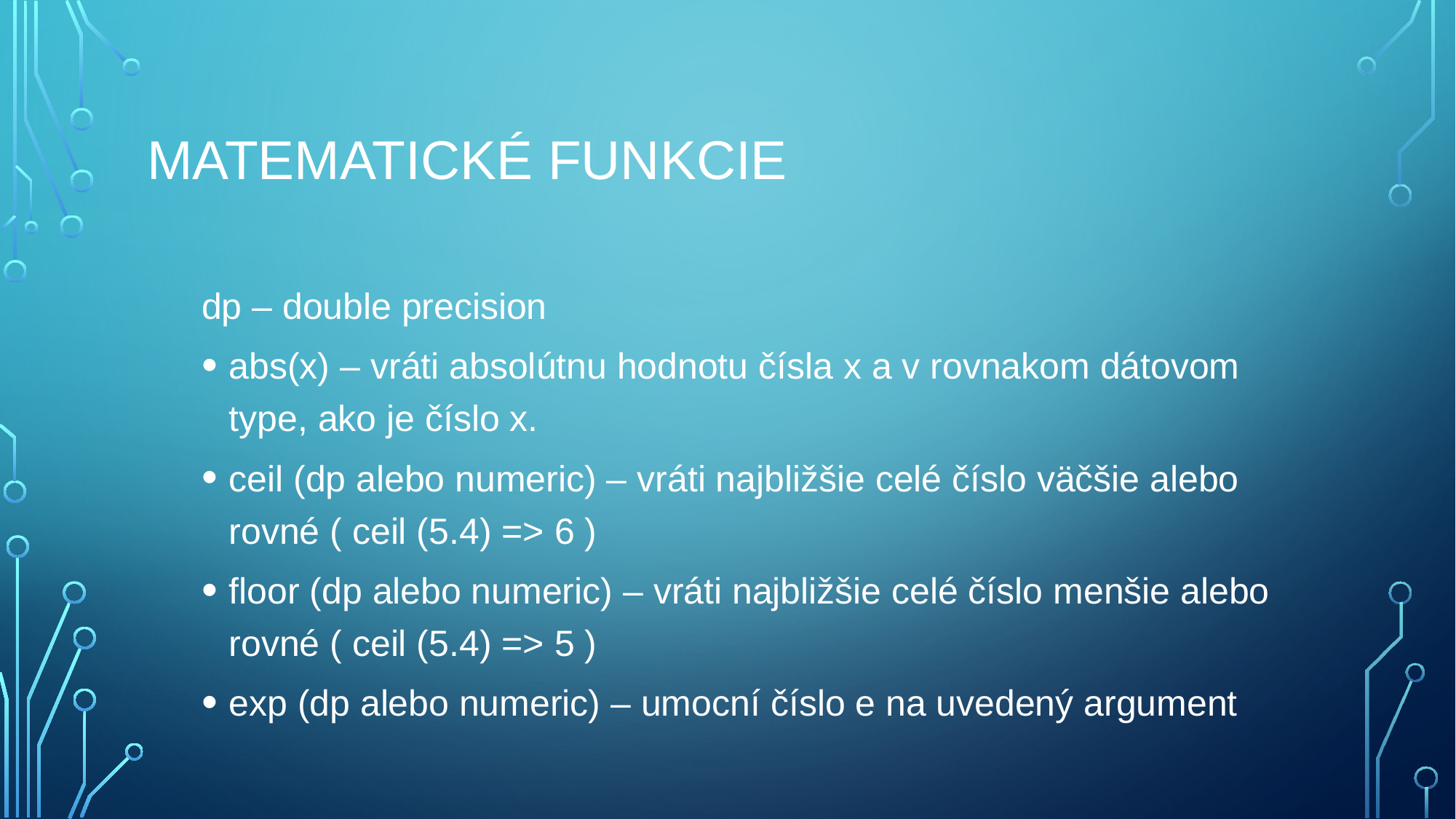

# Matematické funkcie
dp – double precision
abs(x) – vráti absolútnu hodnotu čísla x a v rovnakom dátovom type, ako je číslo x.
ceil (dp alebo numeric) – vráti najbližšie celé číslo väčšie alebo rovné ( ceil (5.4) => 6 )
floor (dp alebo numeric) – vráti najbližšie celé číslo menšie alebo rovné ( ceil (5.4) => 5 )
exp (dp alebo numeric) – umocní číslo e na uvedený argument